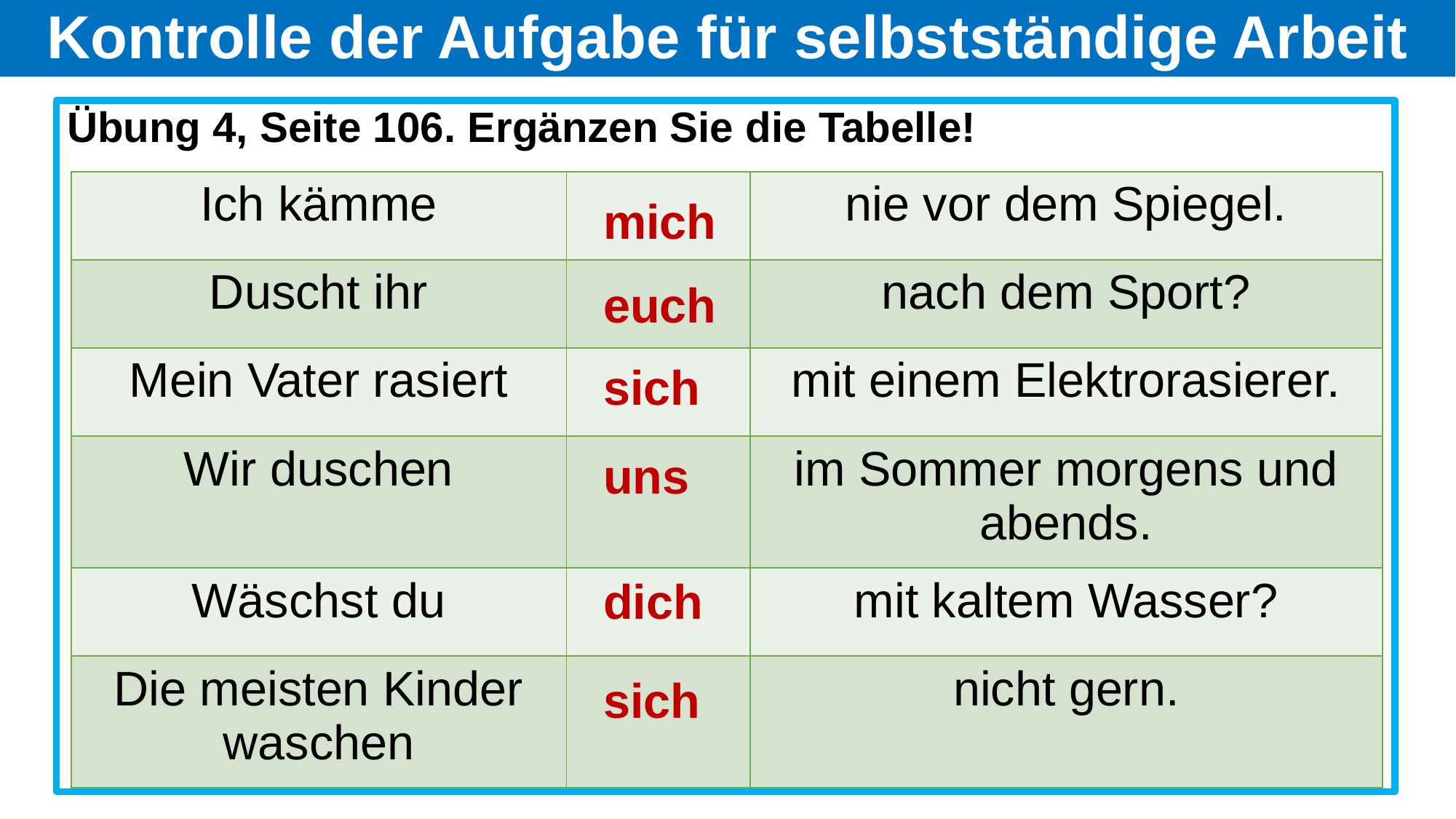

# Kontrolle der Aufgabe für selbstständige Arbeit
Übung 4, Seite 106. Ergänzen Sie die Tabelle!

| Ich kämme |  | nie vor dem Spiegel. |
| --- | --- | --- |
| Duscht ihr |  | nach dem Sport? |
| Mein Vater rasiert |  | mit einem Elektrorasierer. |
| Wir duschen |  | im Sommer morgens und abends. |
| Wäschst du |  | mit kaltem Wasser? |
| Die meisten Kinder waschen |  | nicht gern. |
mich
euch
sich
uns
dich
sich